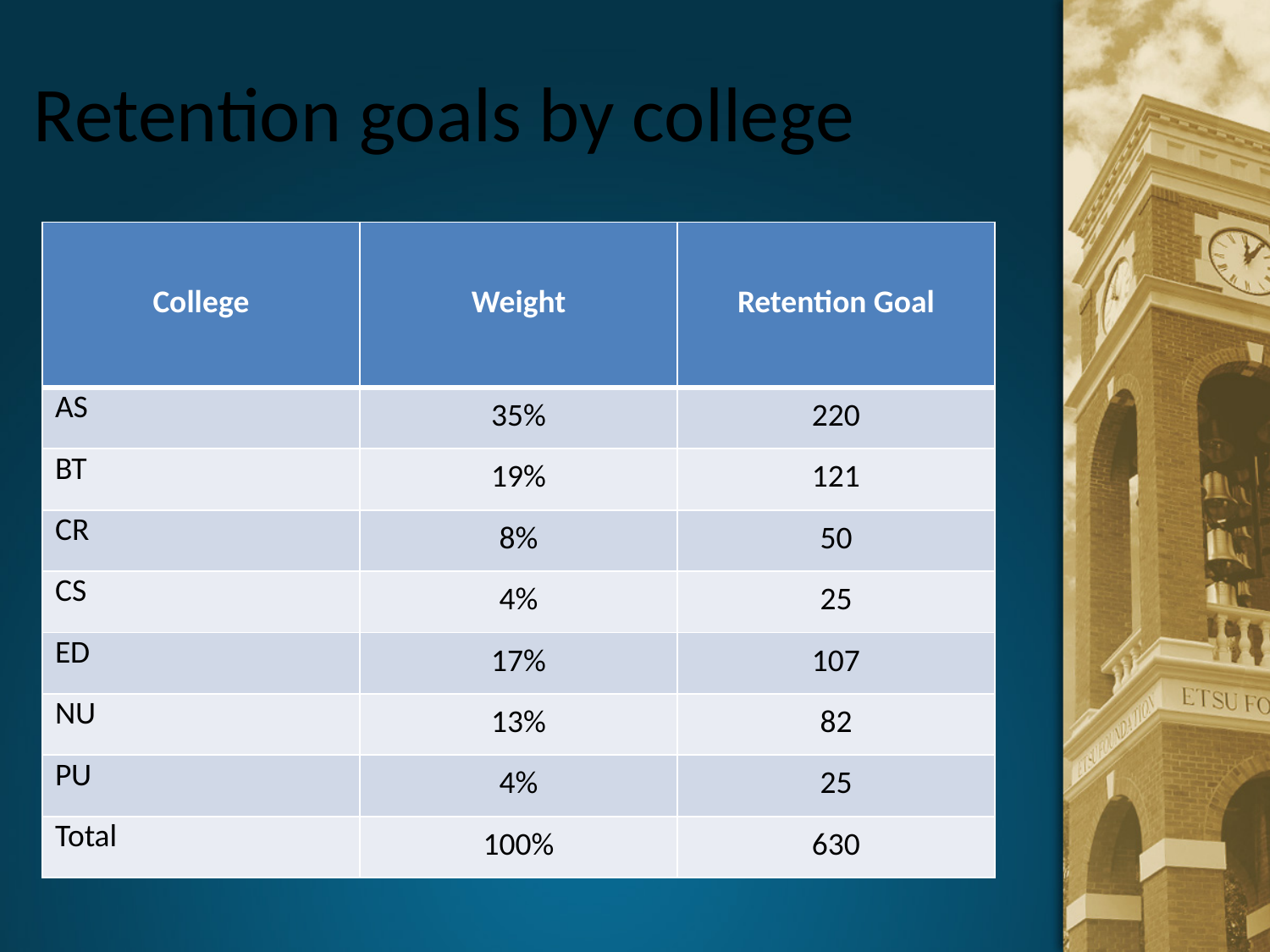

# Retention goals by college
| College | Weight | Retention Goal |
| --- | --- | --- |
| AS | 35% | 220 |
| BT | 19% | 121 |
| CR | 8% | 50 |
| CS | 4% | 25 |
| ED | 17% | 107 |
| NU | 13% | 82 |
| PU | 4% | 25 |
| Total | 100% | 630 |